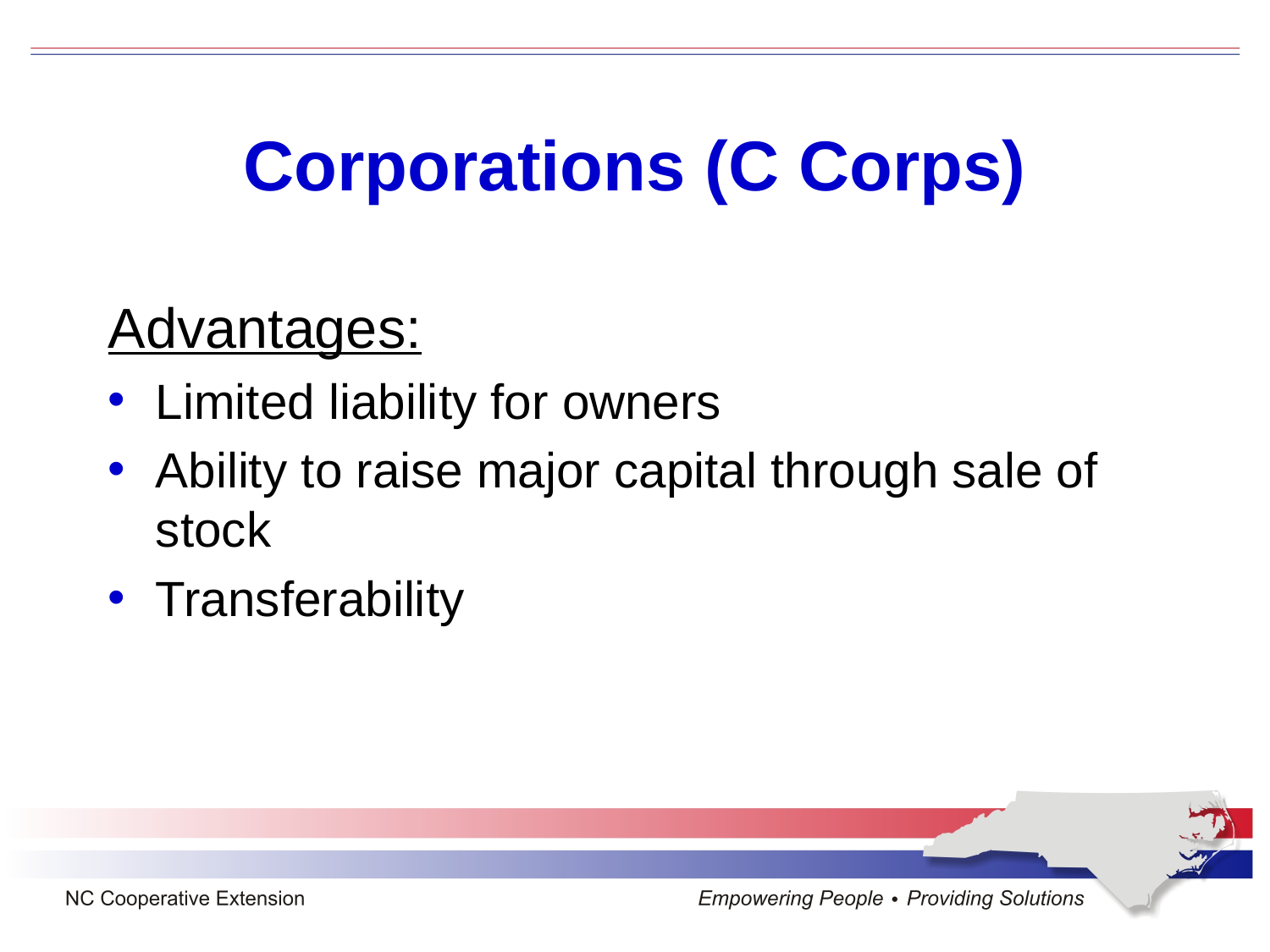

# Corporations (C Corps)
Advantages:
Limited liability for owners
Ability to raise major capital through sale of stock
Transferability